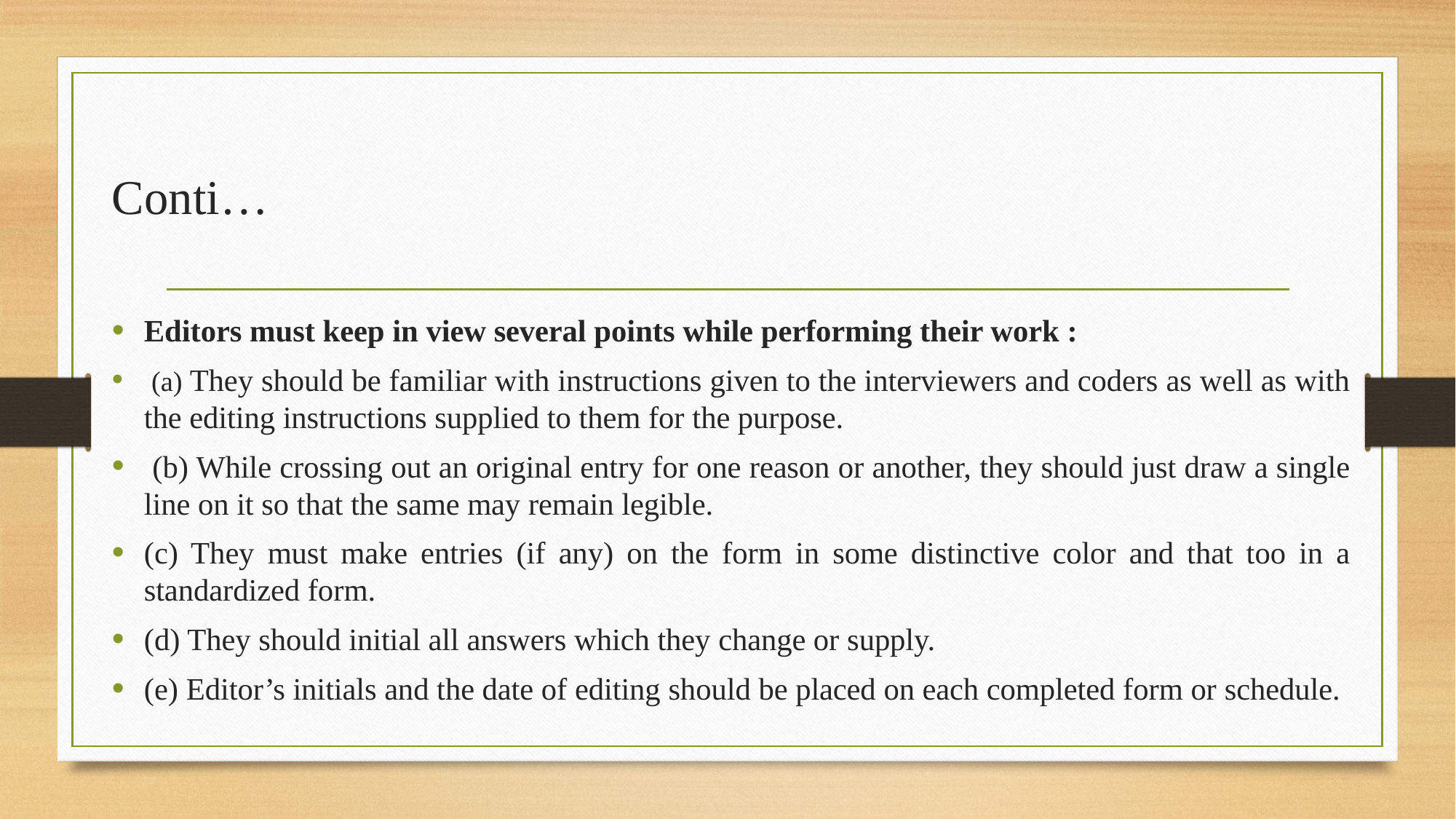

# Conti…
Editors must keep in view several points while performing their work :
 (a) They should be familiar with instructions given to the interviewers and coders as well as with the editing instructions supplied to them for the purpose.
 (b) While crossing out an original entry for one reason or another, they should just draw a single line on it so that the same may remain legible.
(c) They must make entries (if any) on the form in some distinctive color and that too in a standardized form.
(d) They should initial all answers which they change or supply.
(e) Editor’s initials and the date of editing should be placed on each completed form or schedule.